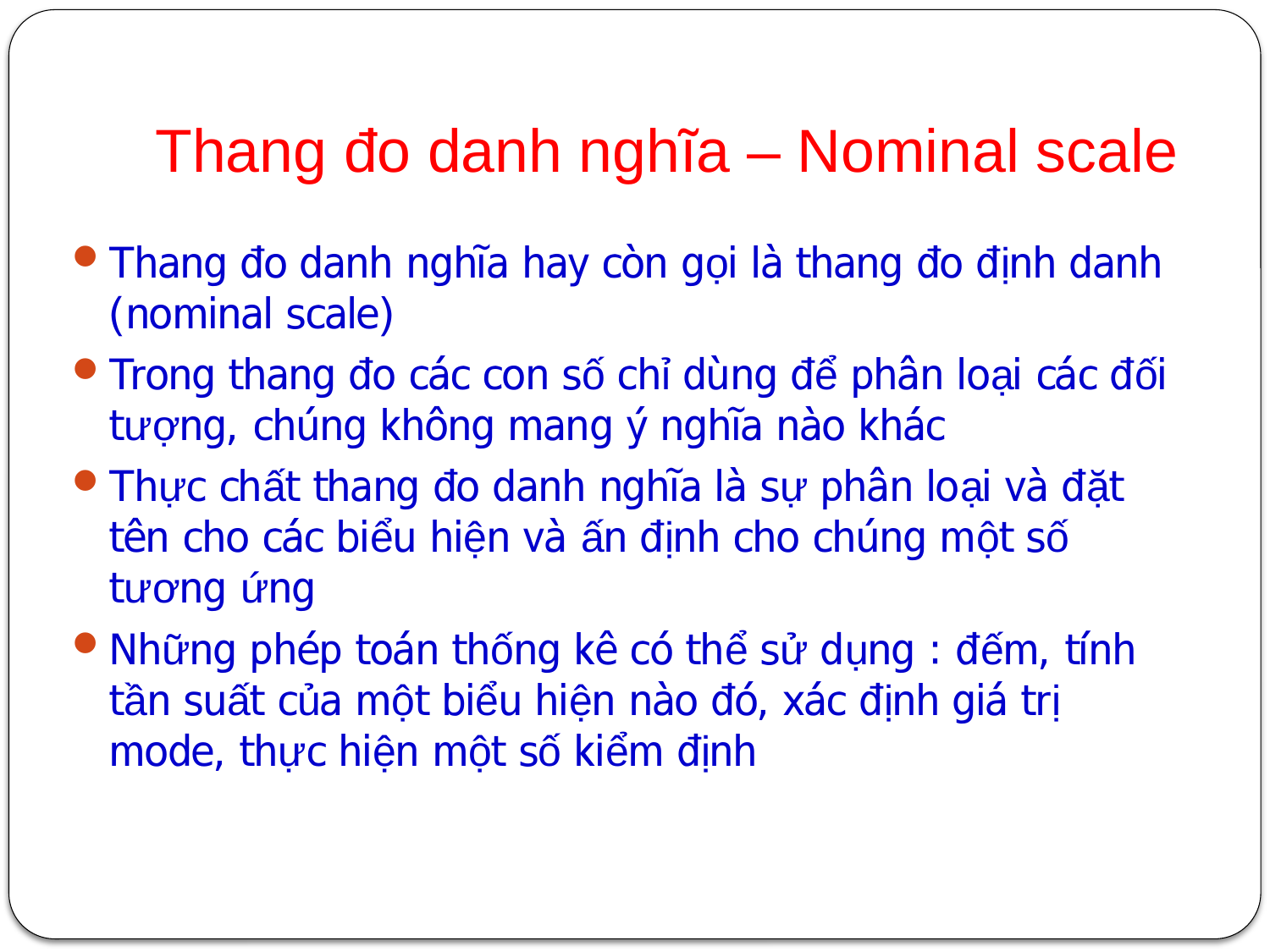

# Thang đo danh nghĩa – Nominal scale
Thang đo danh nghĩa hay còn gọi là thang đo định danh (nominal scale)
Trong thang đo các con số chỉ dùng để phân loại các đối tượng, chúng không mang ý nghĩa nào khác
Thực chất thang đo danh nghĩa là sự phân loại và đặt tên cho các biểu hiện và ấn định cho chúng một số tương ứng
Những phép toán thống kê có thể sử dụng : đếm, tính tần suất của một biểu hiện nào đó, xác định giá trị mode, thực hiện một số kiểm định